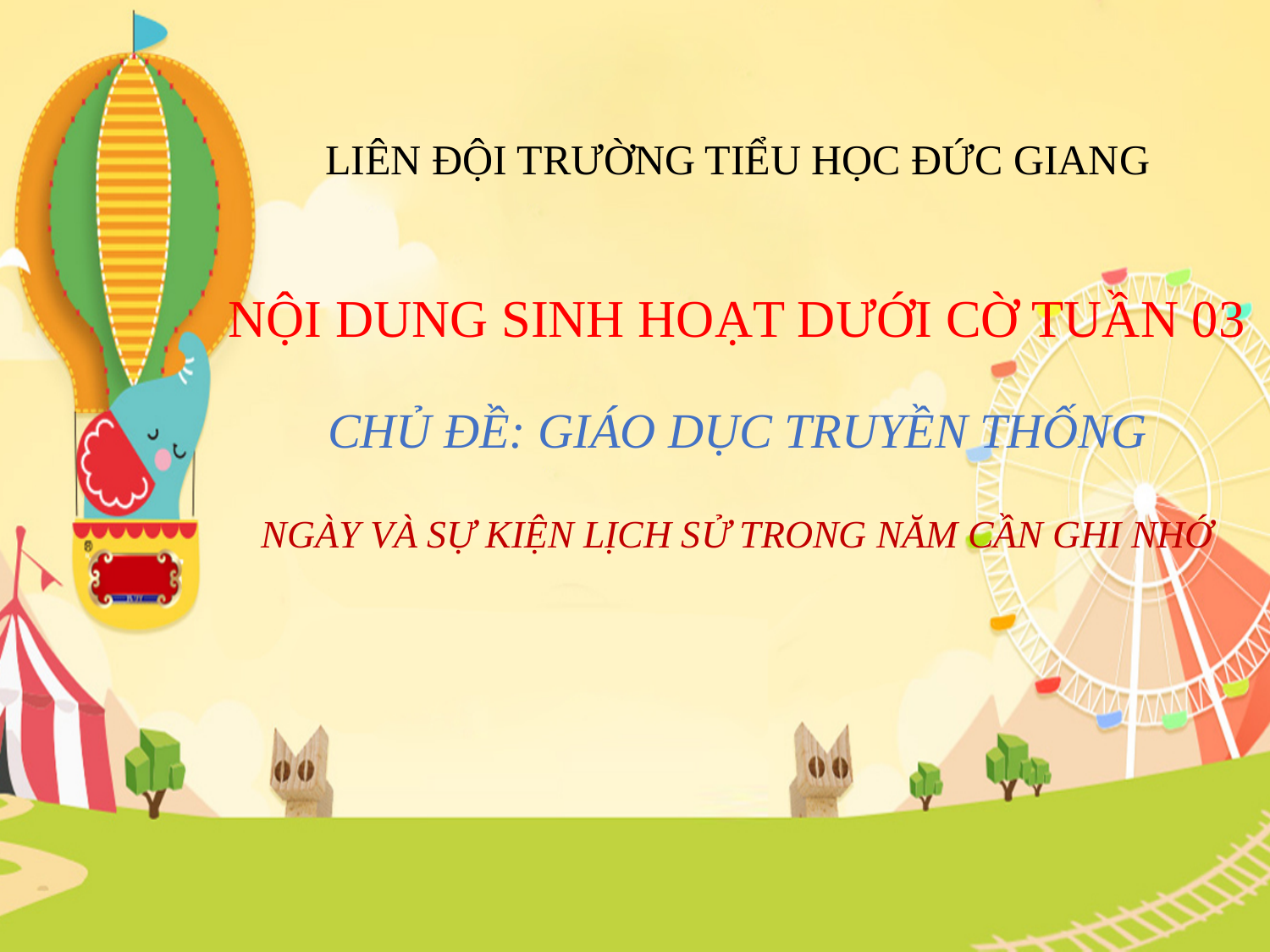

LIÊN ĐỘI TRƯỜNG TIỂU HỌC ĐỨC GIANG

NỘI DUNG SINH HOẠT DƯỚI CỜ TUẦN 03

CHỦ ĐỀ: GIÁO DỤC TRUYỀN THỐNG

NGÀY VÀ SỰ KIỆN LỊCH SỬ TRONG NĂM CẦN GHI NHỚ